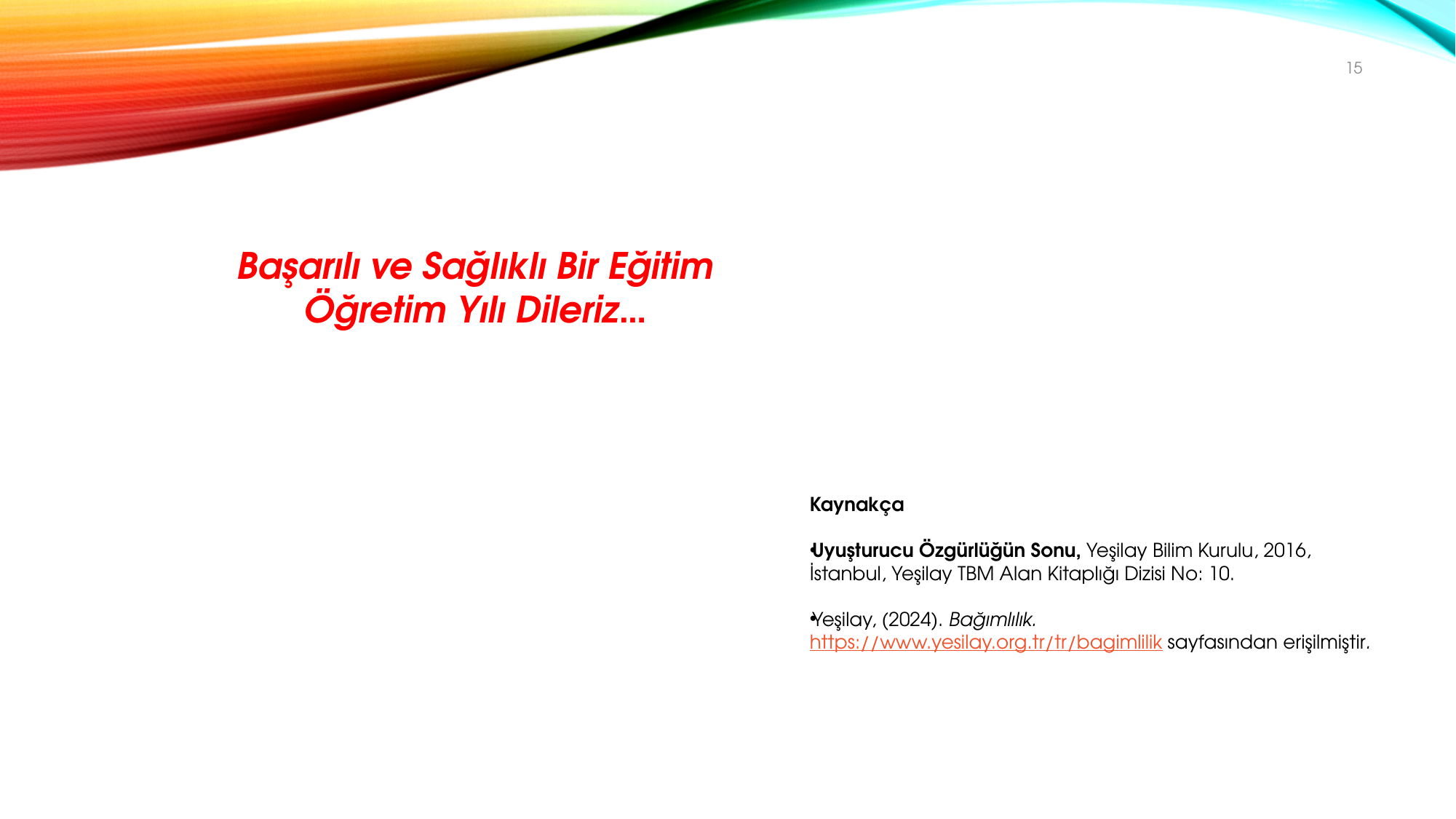

15
Başarılı ve Sağlıklı Bir Eğitim Öğretim Yılı Dileriz…

Kaynakça

Uyuşturucu Özgürlüğün Sonu, Yeşilay Bilim Kurulu, 2016, İstanbul, Yeşilay TBM Alan Kitaplığı Dizisi No: 10.

Yeşilay, (2024). Bağımlılık. https://www.yesilay.org.tr/tr/bagimlilik sayfasından erişilmiştir.